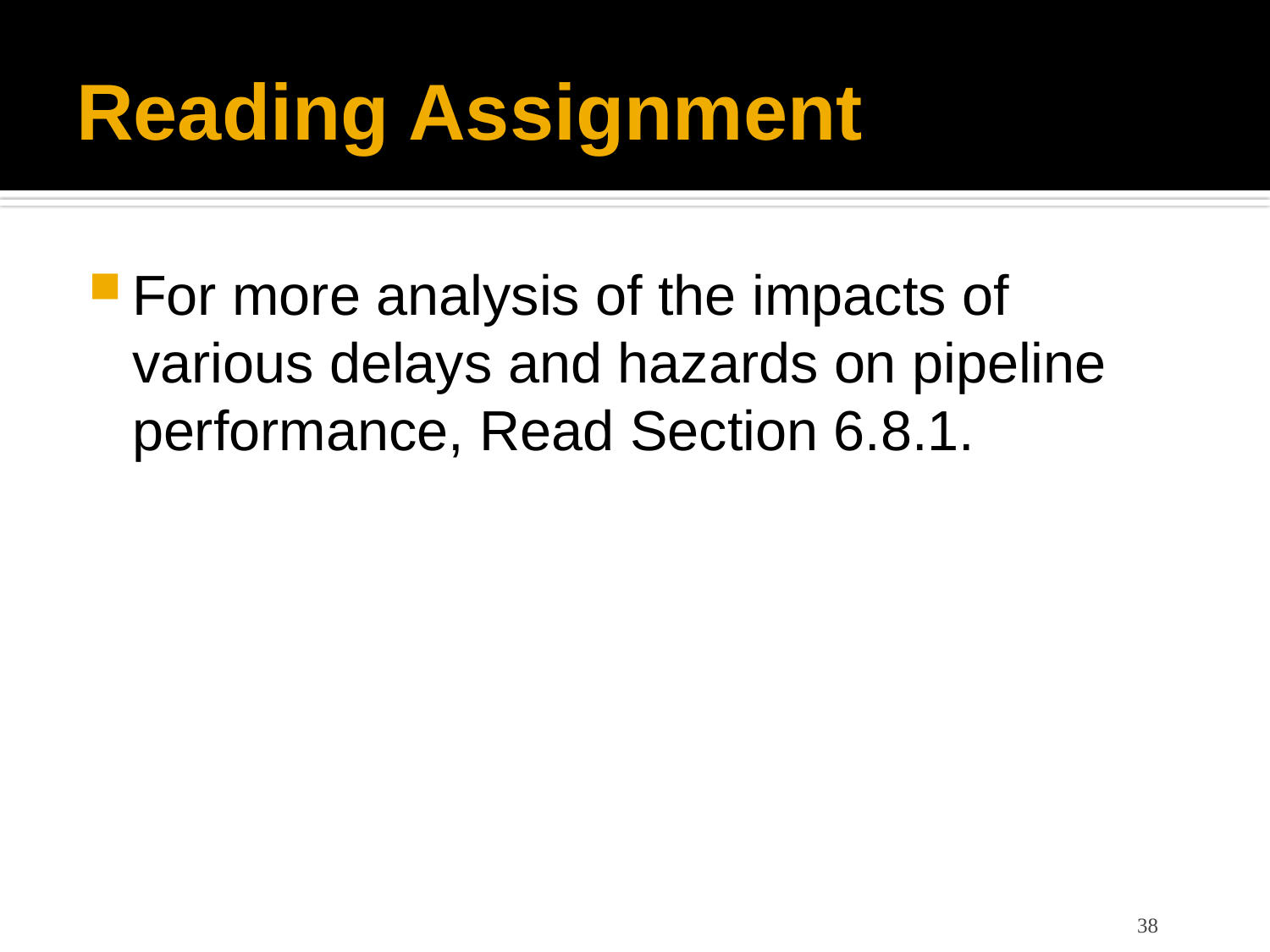

# Reading Assignment
For more analysis of the impacts of various delays and hazards on pipeline performance, Read Section 6.8.1.
38